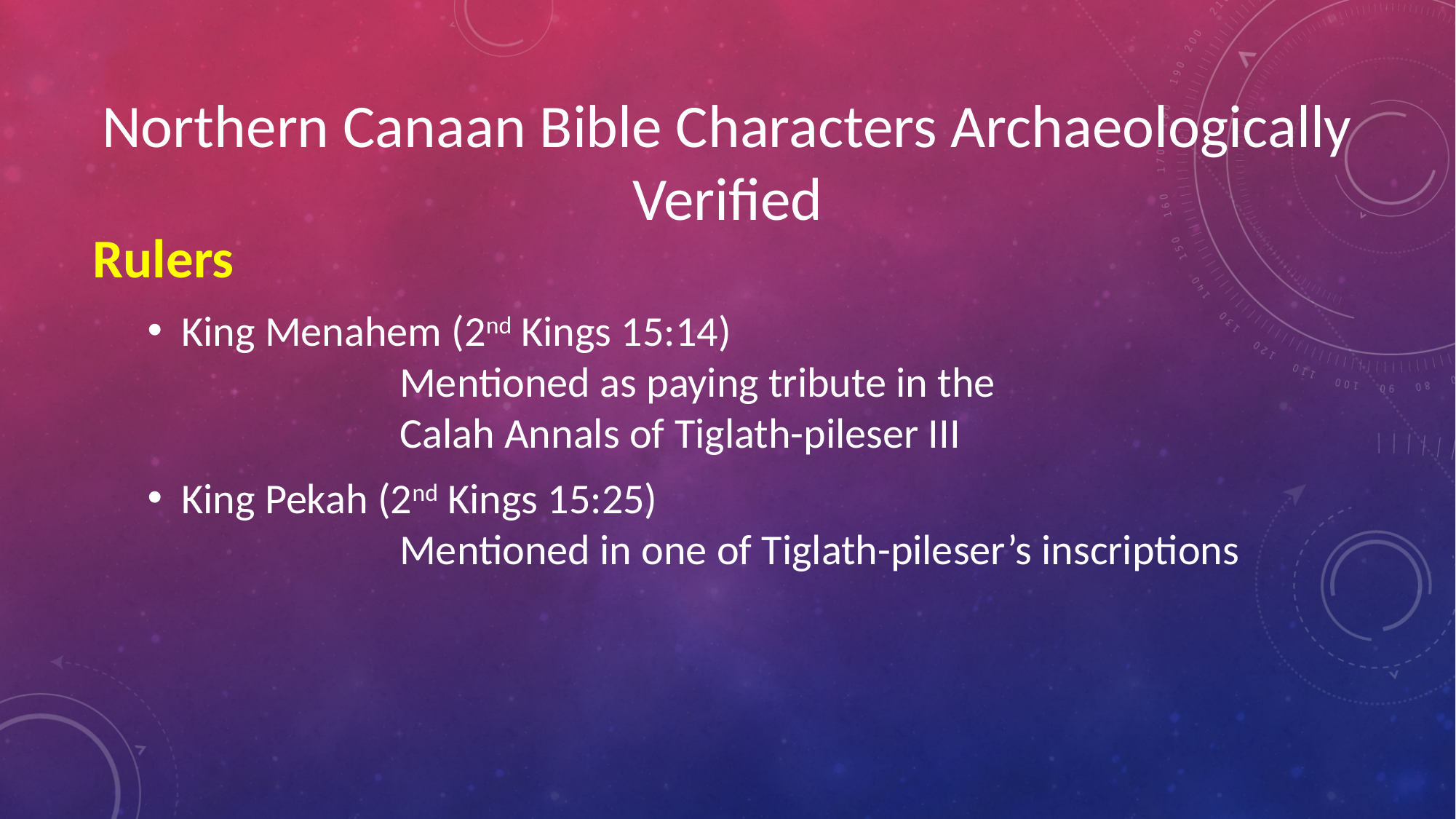

# Northern Canaan Bible Characters Archaeologically Verified
Rulers
King Menahem (2nd Kings 15:14)
		Mentioned as paying tribute in the
		Calah Annals of Tiglath-pileser III
King Pekah (2nd Kings 15:25)
		Mentioned in one of Tiglath-pileser’s inscriptions